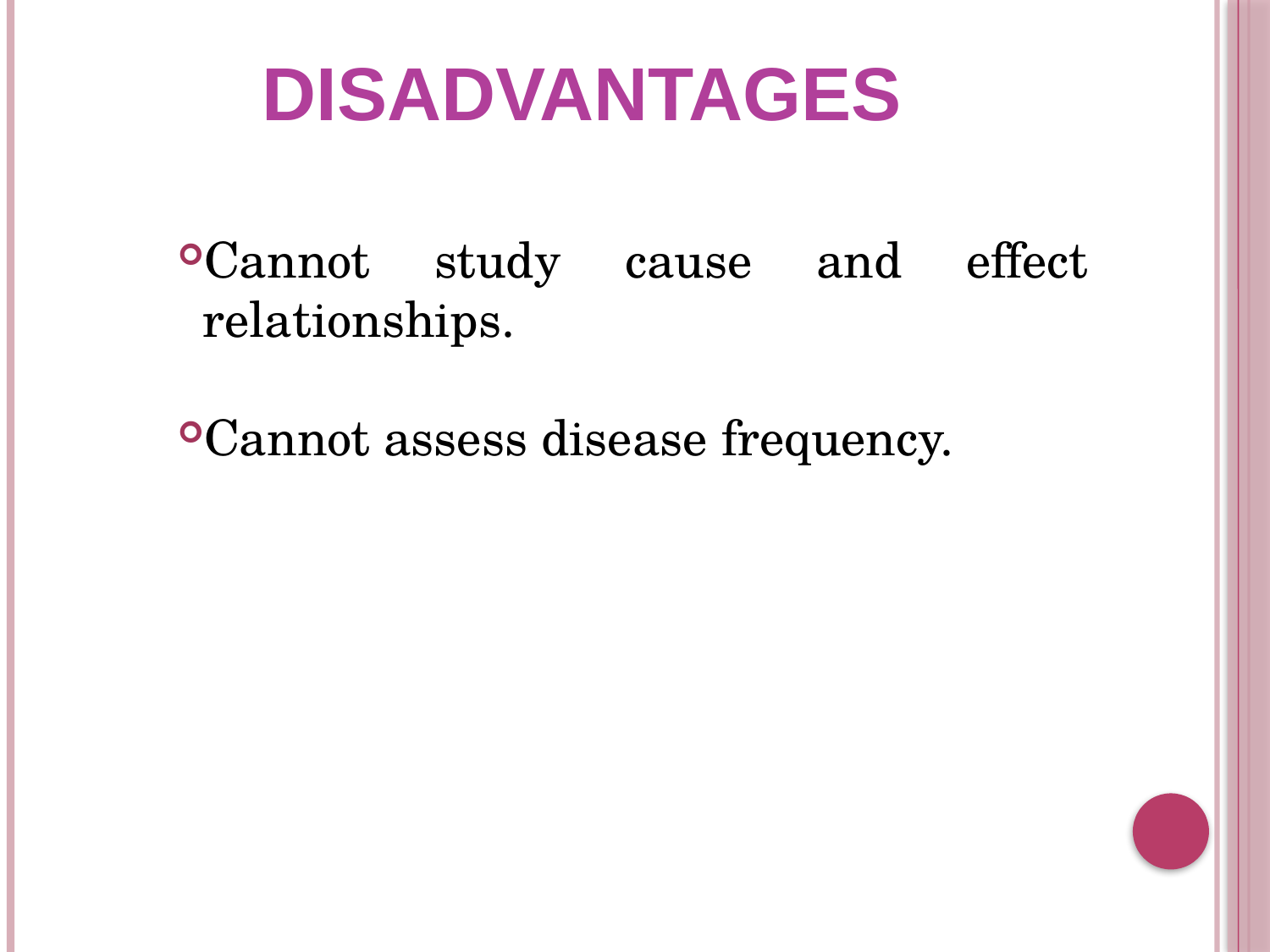

# Disadvantages
Cannot study cause and effect relationships.

Cannot assess disease frequency.